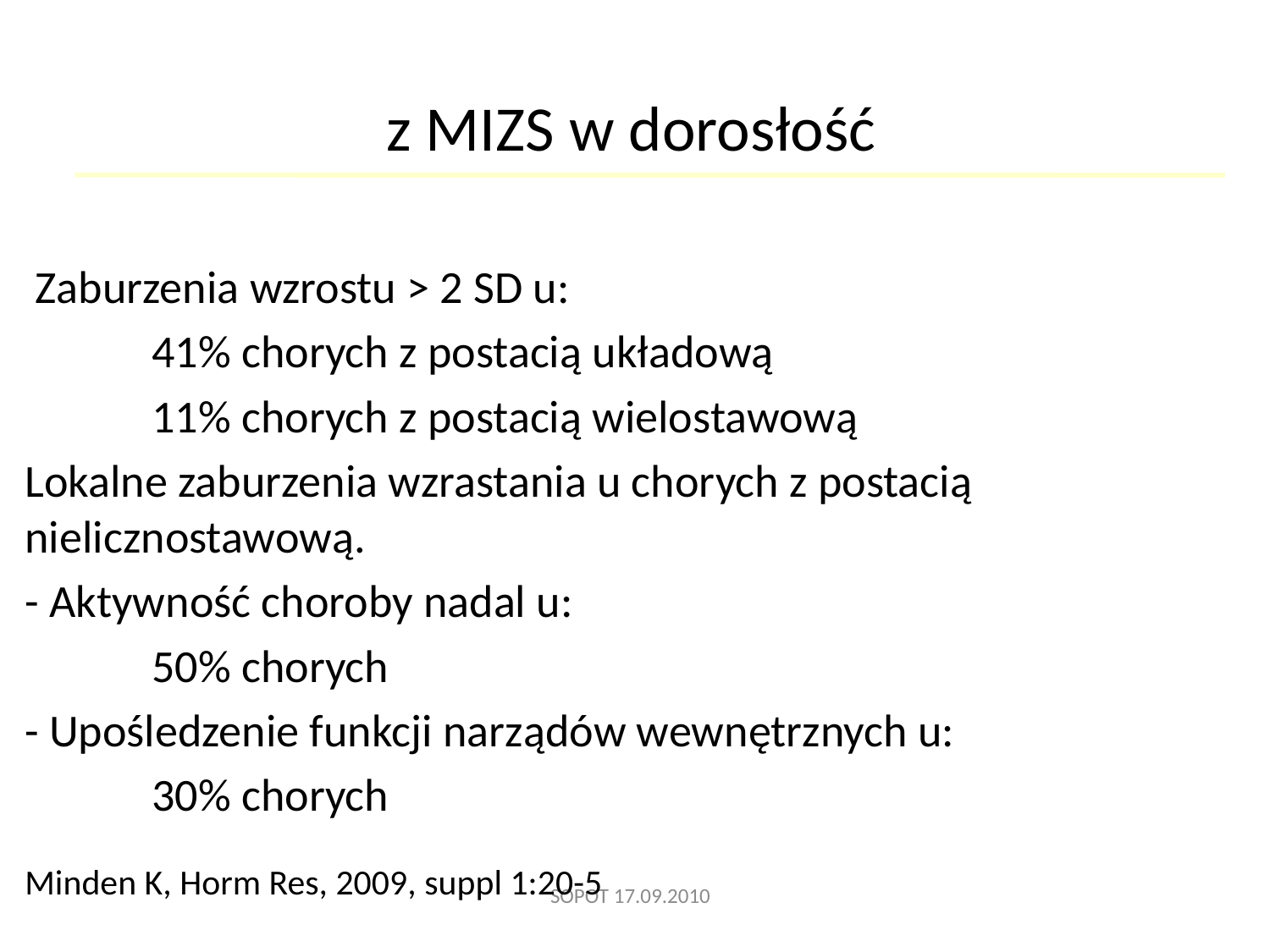

z MIZS w dorosłość

 Zaburzenia wzrostu > 2 SD u:
	41% chorych z postacią układową
	11% chorych z postacią wielostawową
Lokalne zaburzenia wzrastania u chorych z postacią nielicznostawową.
- Aktywność choroby nadal u:
	50% chorych
- Upośledzenie funkcji narządów wewnętrznych u:
	30% chorych
									Minden K, Horm Res, 2009, suppl 1:20-5
SOPOT 17.09.2010